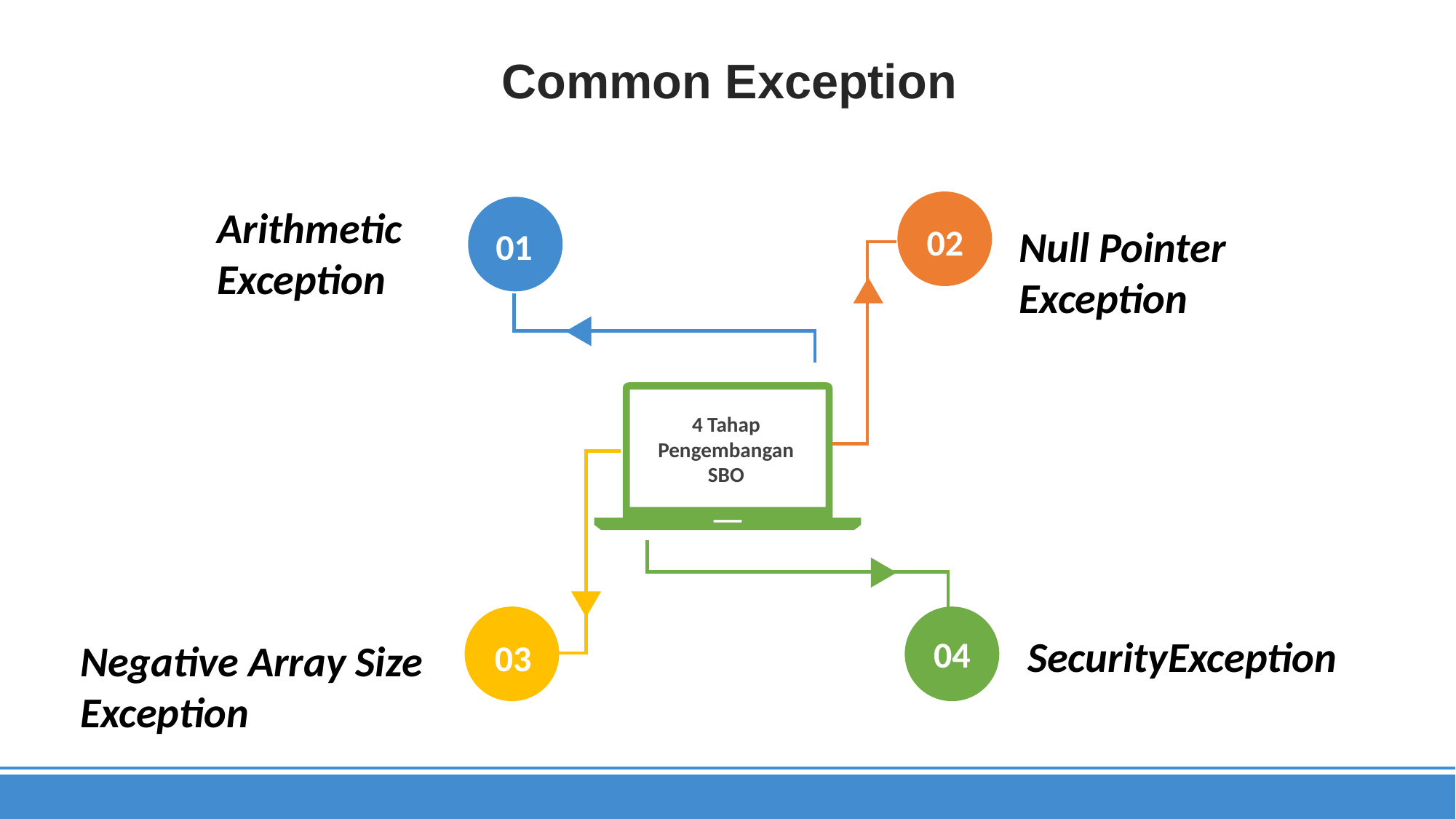

Common Exception

Arithmetic Exception

02
Null Pointer Exception
01

4 Tahap Pengembangan SBO

SecurityException
04
Negative Array Size Exception
03